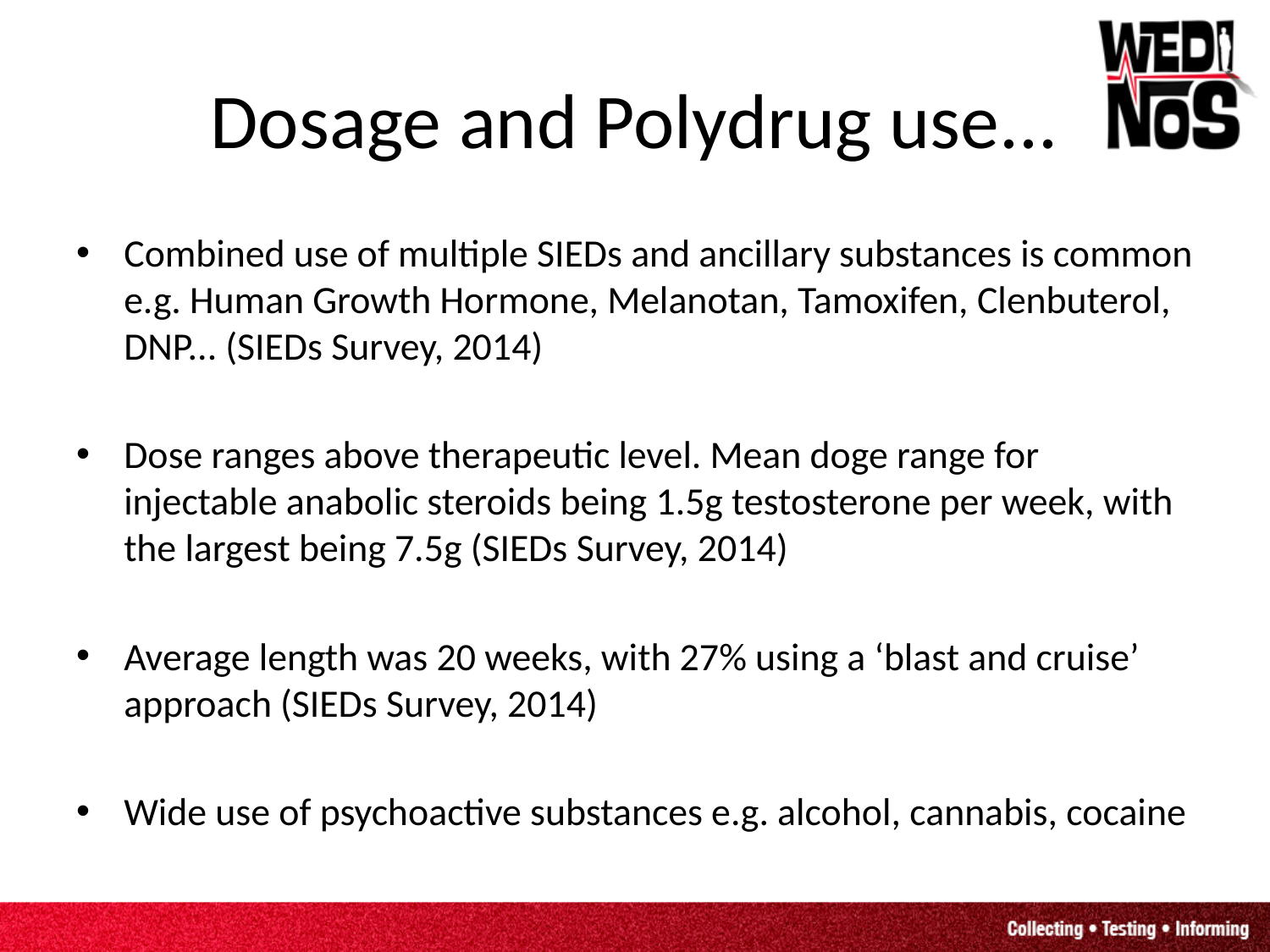

# Dosage and Polydrug use...
Combined use of multiple SIEDs and ancillary substances is common e.g. Human Growth Hormone, Melanotan, Tamoxifen, Clenbuterol, DNP... (SIEDs Survey, 2014)

Dose ranges above therapeutic level. Mean doge range for injectable anabolic steroids being 1.5g testosterone per week, with the largest being 7.5g (SIEDs Survey, 2014)

Average length was 20 weeks, with 27% using a ‘blast and cruise’ approach (SIEDs Survey, 2014)

Wide use of psychoactive substances e.g. alcohol, cannabis, cocaine